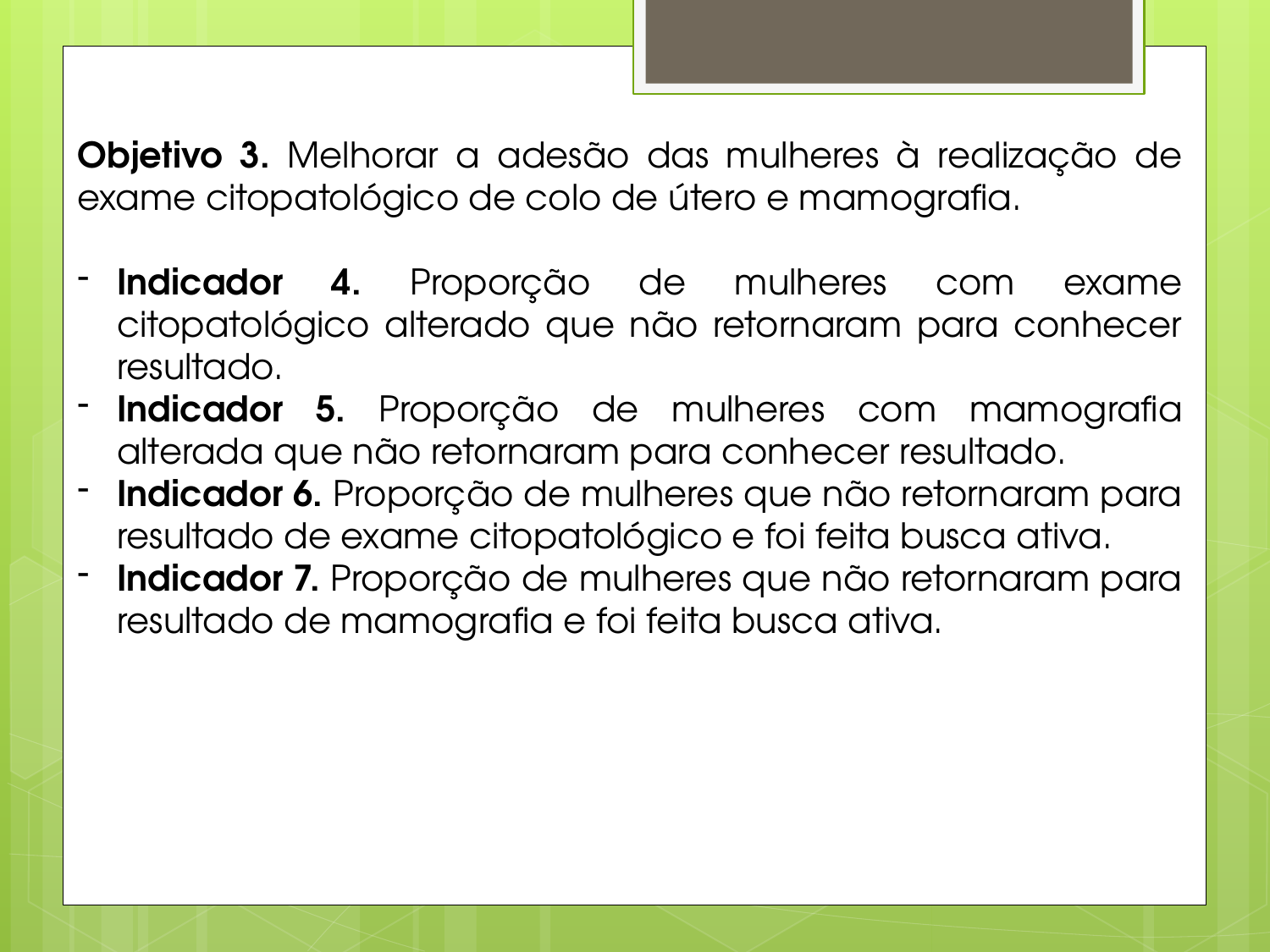

Objetivo 3. Melhorar a adesão das mulheres à realização de exame citopatológico de colo de útero e mamografia.

Indicador 4. Proporção de mulheres com exame citopatológico alterado que não retornaram para conhecer resultado.
Indicador 5. Proporção de mulheres com mamografia alterada que não retornaram para conhecer resultado.
Indicador 6. Proporção de mulheres que não retornaram para resultado de exame citopatológico e foi feita busca ativa.
Indicador 7. Proporção de mulheres que não retornaram para resultado de mamografia e foi feita busca ativa.